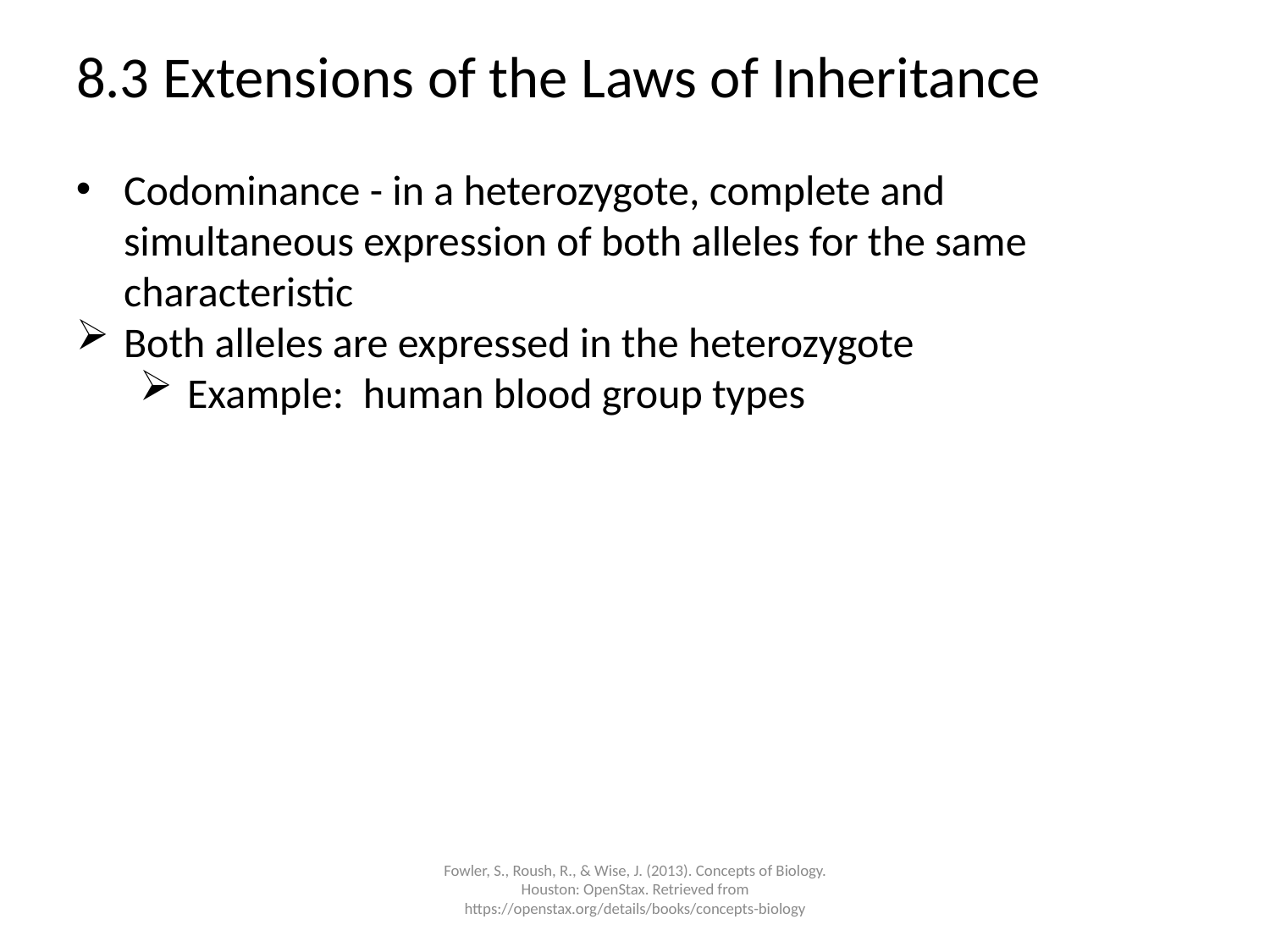

# 8.3 Extensions of the Laws of Inheritance
Codominance - in a heterozygote, complete and simultaneous expression of both alleles for the same characteristic
Both alleles are expressed in the heterozygote
Example:  human blood group types
Fowler, S., Roush, R., & Wise, J. (2013). Concepts of Biology. Houston: OpenStax. Retrieved from https://openstax.org/details/books/concepts-biology